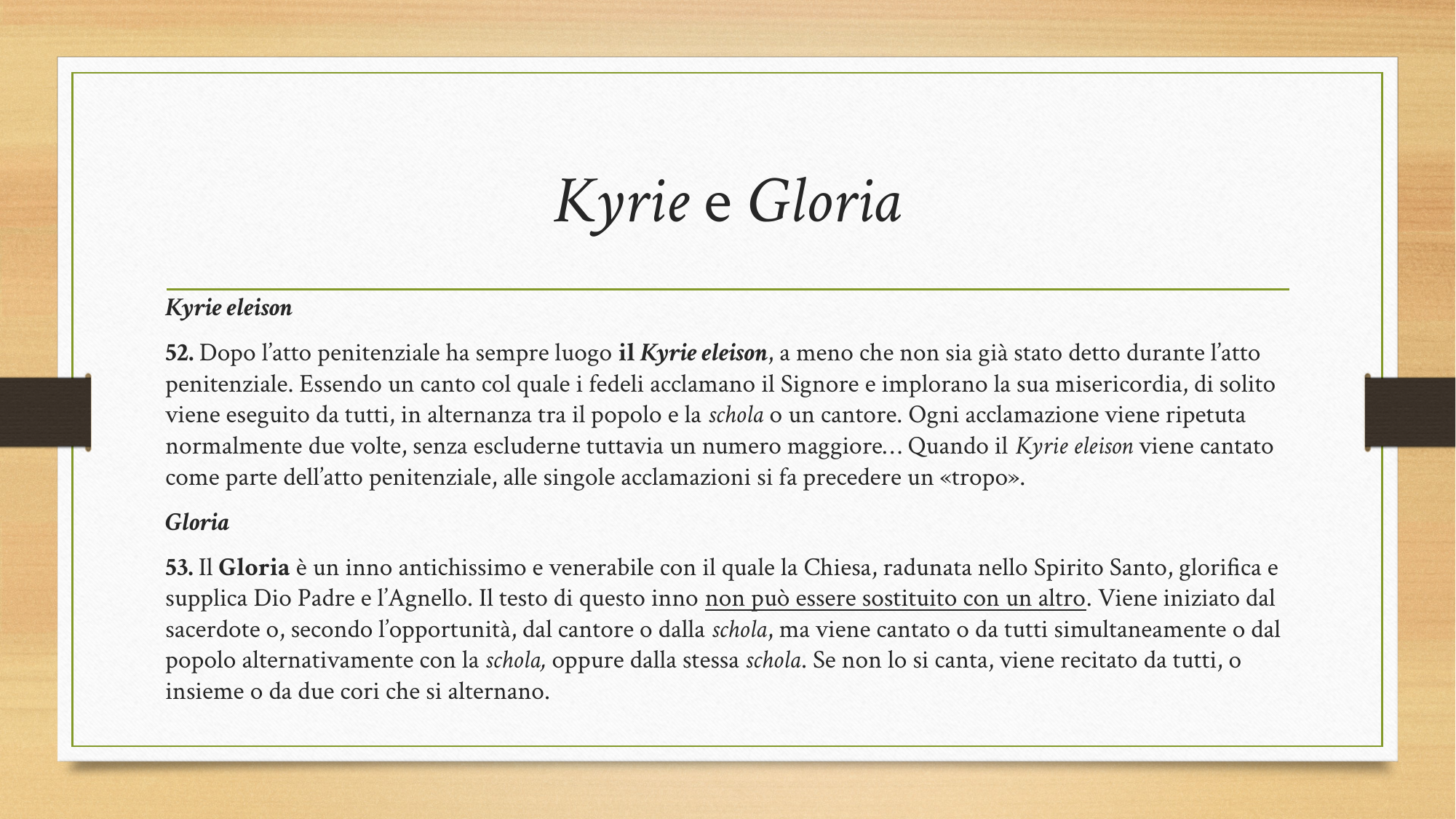

# Kyrie e Gloria
Kyrie eleison
52. Dopo l’atto penitenziale ha sempre luogo il Kyrie eleison, a meno che non sia già stato detto durante l’atto penitenziale. Essendo un canto col quale i fedeli acclamano il Signore e implorano la sua misericordia, di solito viene eseguito da tutti, in alternanza tra il popolo e la schola o un cantore. Ogni acclamazione viene ripetuta normalmente due volte, senza escluderne tuttavia un numero maggiore… Quando il Kyrie eleison viene cantato come parte dell’atto penitenziale, alle singole acclamazioni si fa precedere un «tropo».
Gloria
53. Il Gloria è un inno antichissimo e venerabile con il quale la Chiesa, radunata nello Spirito Santo, glorifica e supplica Dio Padre e l’Agnello. Il testo di questo inno non può essere sostituito con un altro. Viene iniziato dal sacerdote o, secondo l’opportunità, dal cantore o dalla schola, ma viene cantato o da tutti simultaneamente o dal popolo alternativamente con la schola, oppure dalla stessa schola. Se non lo si canta, viene recitato da tutti, o insieme o da due cori che si alternano.